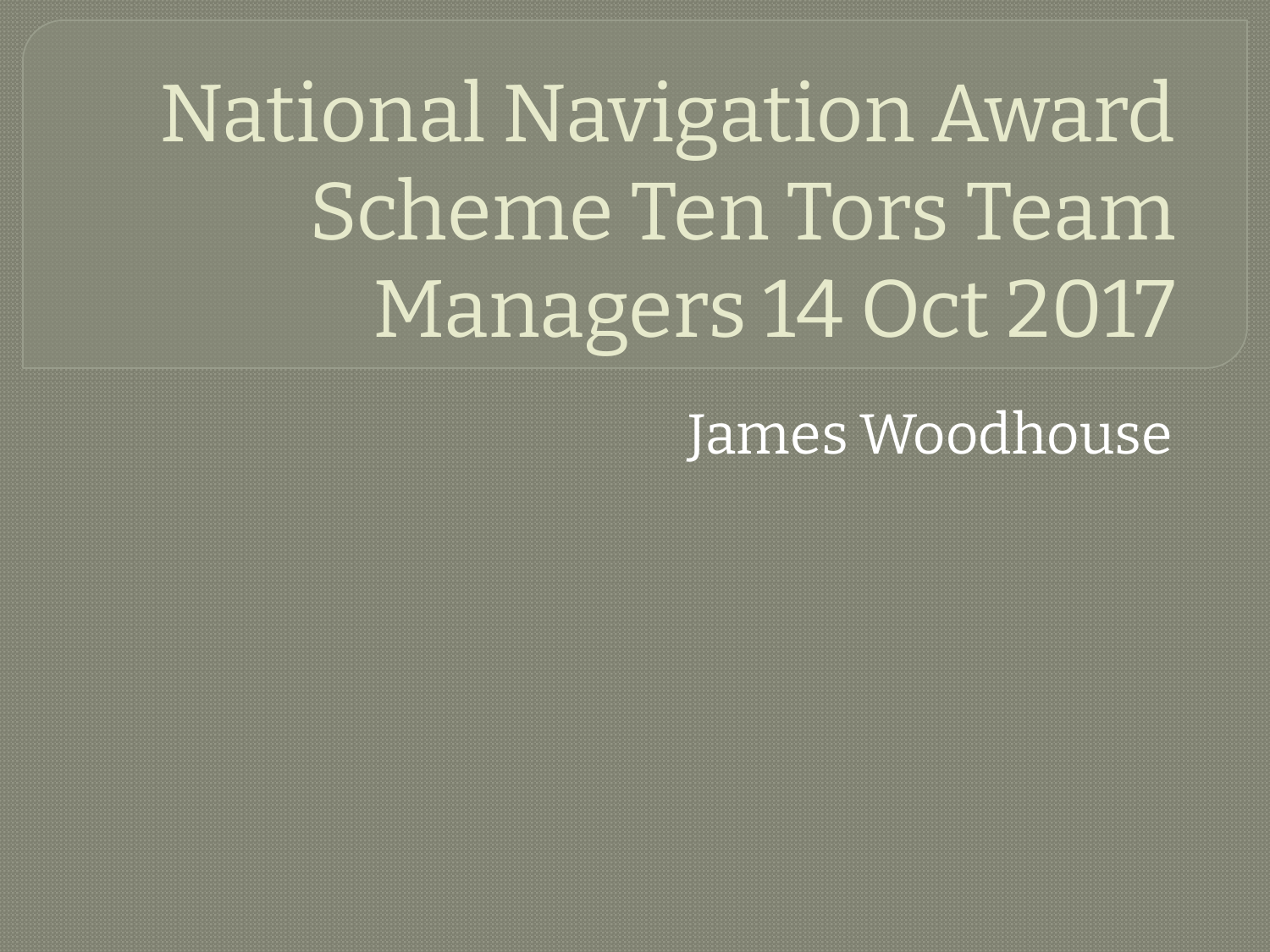

# National Navigation Award Scheme Ten Tors Team Managers 14 Oct 2017
James Woodhouse